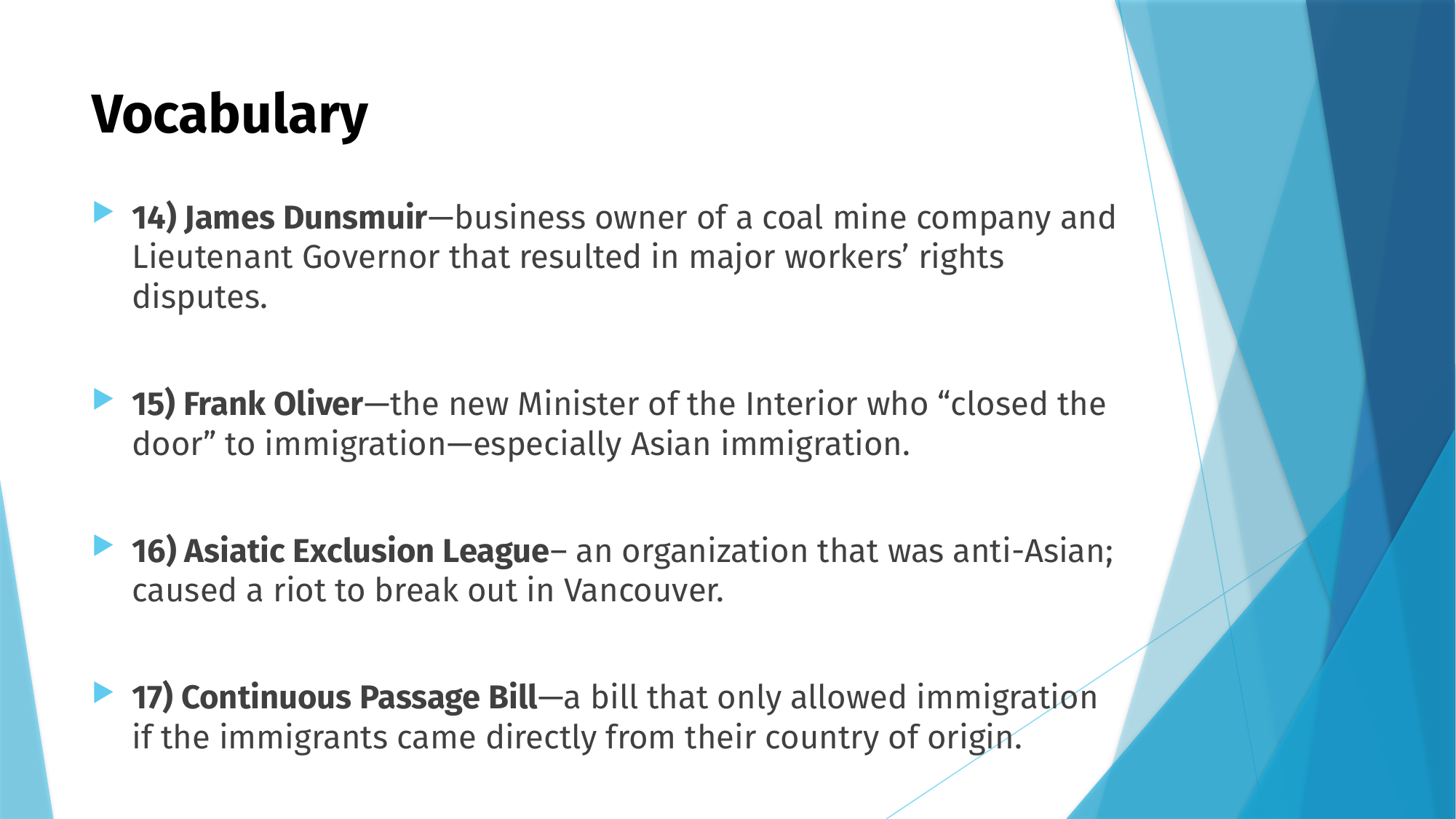

# Vocabulary
14) James Dunsmuir—business owner of a coal mine company and Lieutenant Governor that resulted in major workers’ rights disputes.

15) Frank Oliver—the new Minister of the Interior who “closed the door” to immigration—especially Asian immigration.

16) Asiatic Exclusion League– an organization that was anti-Asian; caused a riot to break out in Vancouver.

17) Continuous Passage Bill—a bill that only allowed immigration if the immigrants came directly from their country of origin.